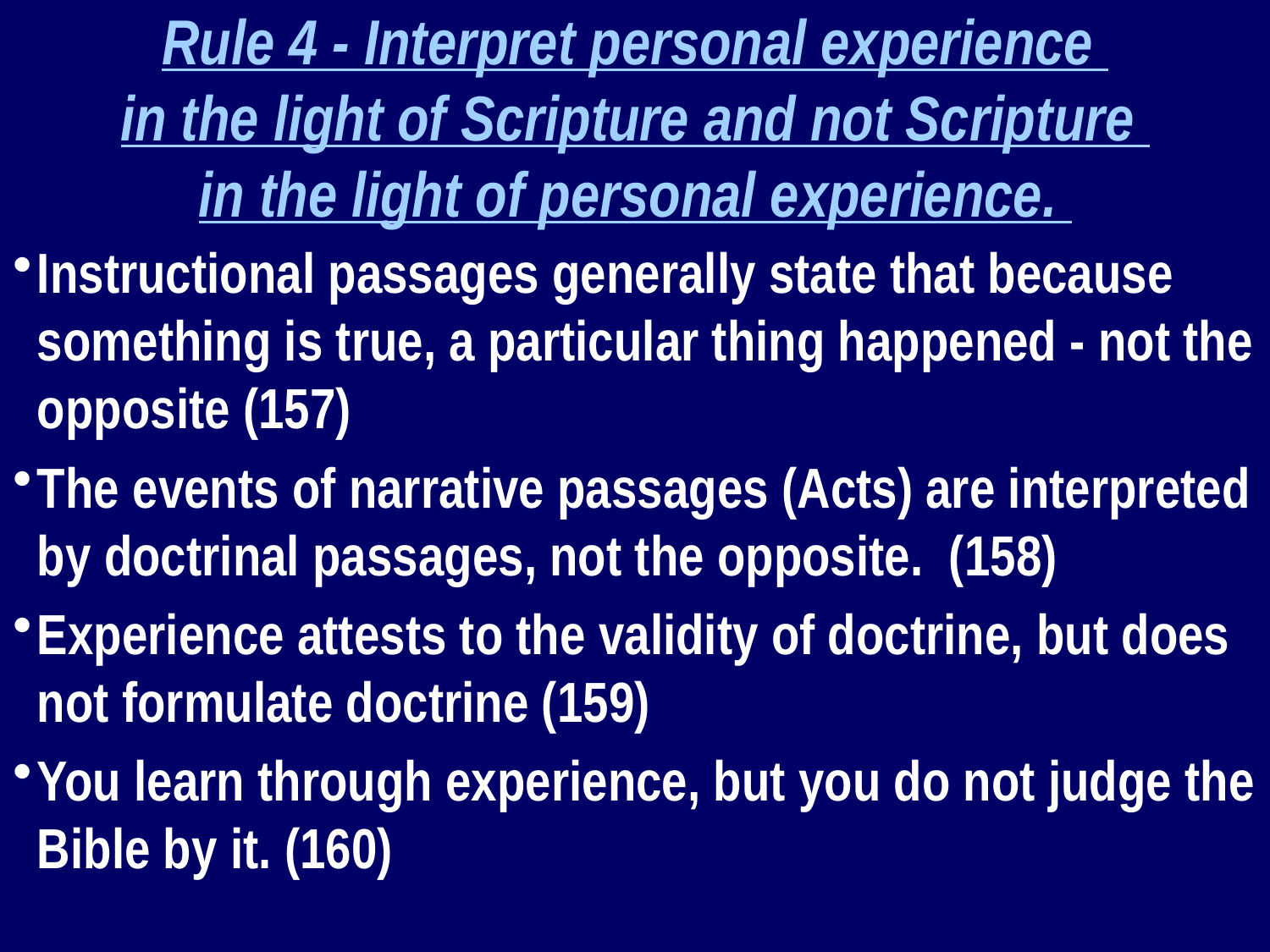

Rule 4 - Interpret personal experience
in the light of Scripture and not Scripture
in the light of personal experience.
Instructional passages generally state that because something is true, a particular thing happened - not the opposite (157)
The events of narrative passages (Acts) are interpreted by doctrinal passages, not the opposite.  (158)
Experience attests to the validity of doctrine, but does not formulate doctrine (159)
You learn through experience, but you do not judge the Bible by it. (160)